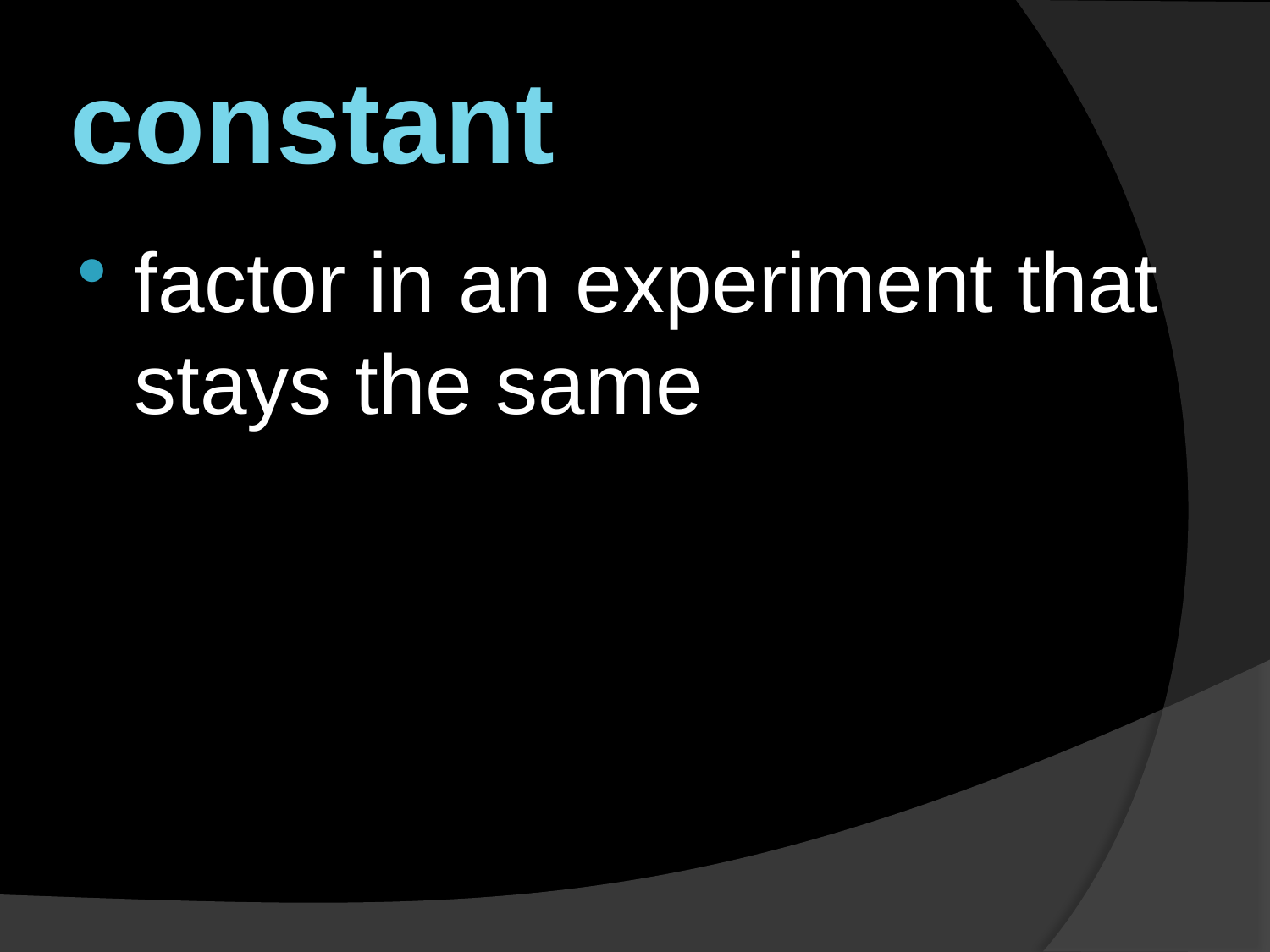

# constant
factor in an experiment that stays the same